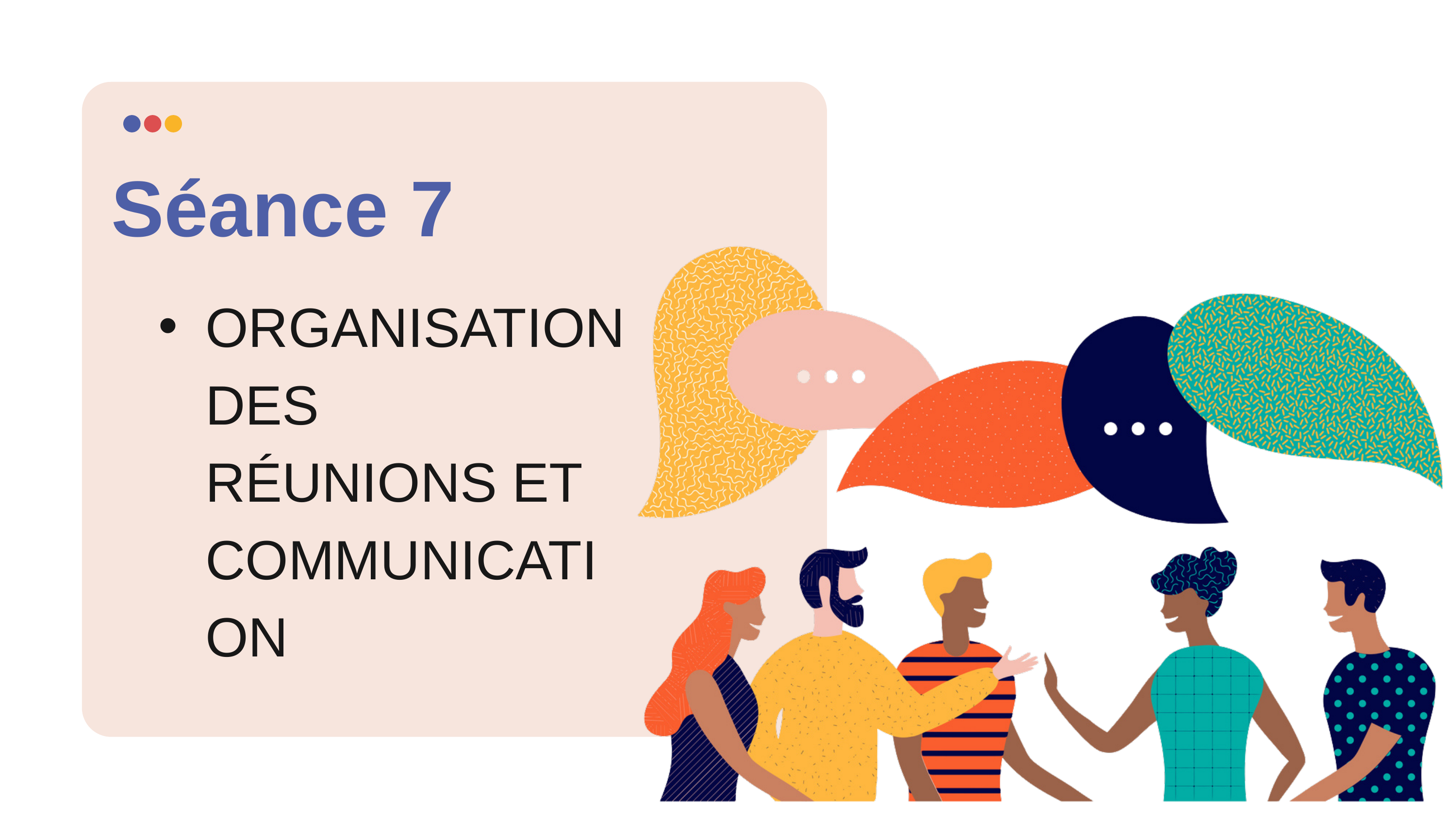

Séance 7

ORGANISATION DES RÉUNIONS ET COMMUNICATION